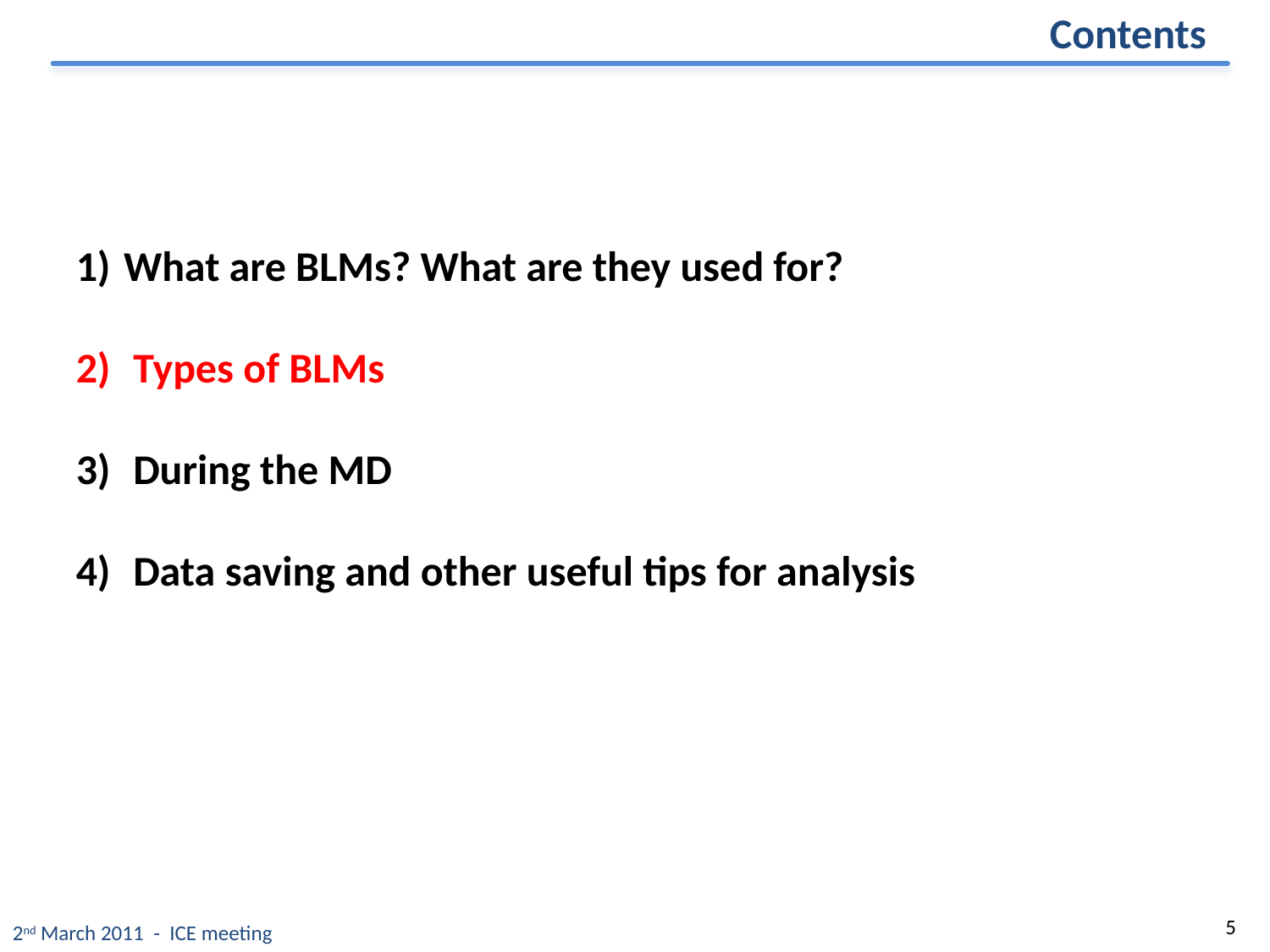

Contents
What are BLMs? What are they used for?

 Types of BLMs

 During the MD

 Data saving and other useful tips for analysis
5
2nd March 2011  -  ICE meeting